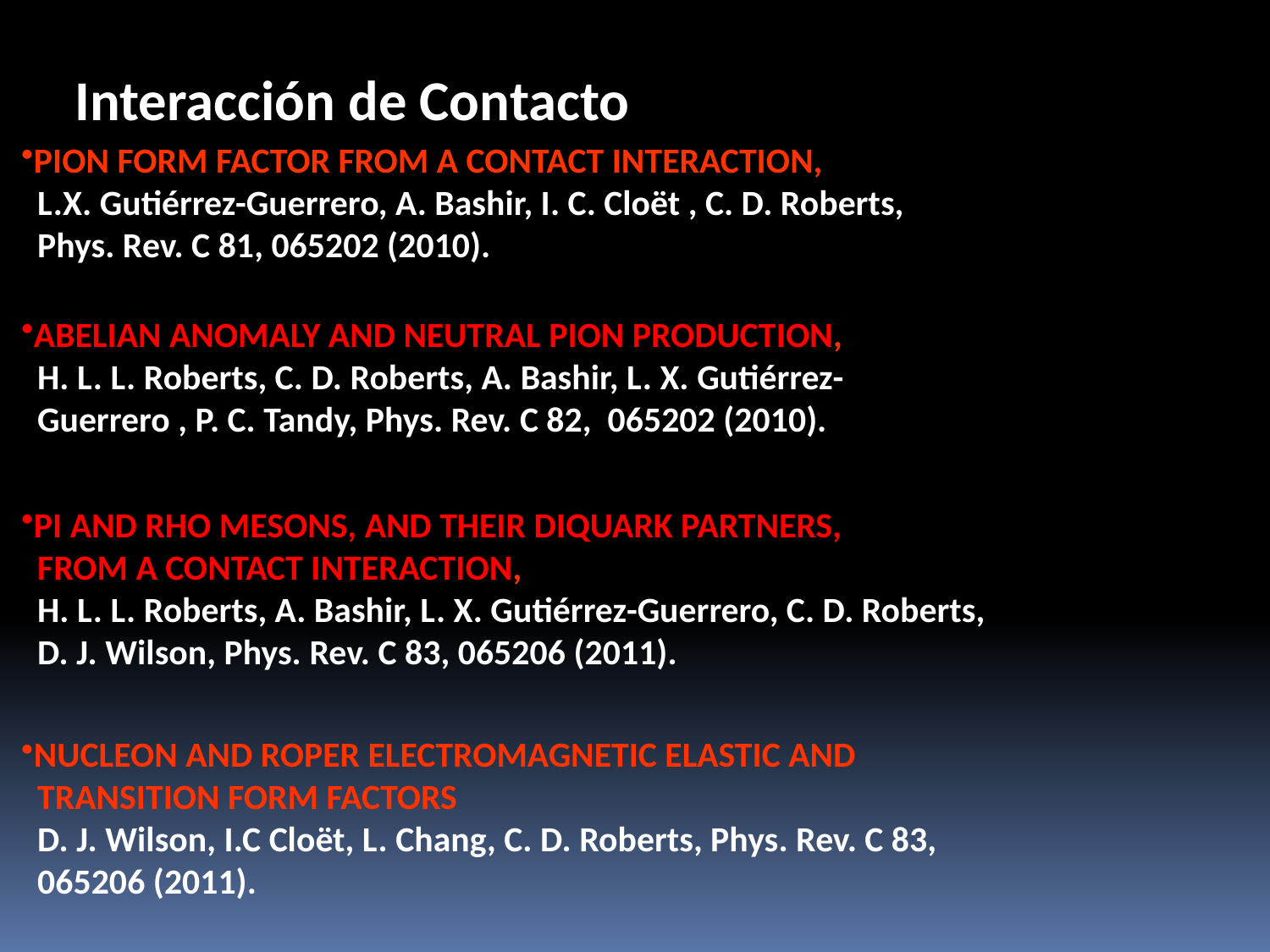

Interacción de Contacto

PION FORM FACTOR FROM A CONTACT INTERACTION,
  L.X. Gutiérrez-Guerrero, A. Bashir, I. C. Cloët , C. D. Roberts,
  Phys. Rev. C 81, 065202 (2010).
ABELIAN ANOMALY AND NEUTRAL PION PRODUCTION,
  H. L. L. Roberts, C. D. Roberts, A. Bashir, L. X. Gutiérrez-
  Guerrero , P. C. Tandy, Phys. Rev. C 82,  065202 (2010).
PI AND RHO MESONS, AND THEIR DIQUARK PARTNERS,
  FROM A CONTACT INTERACTION,
  H. L. L. Roberts, A. Bashir, L. X. Gutiérrez-Guerrero, C. D. Roberts,
  D. J. Wilson, Phys. Rev. C 83, 065206 (2011).
NUCLEON AND ROPER ELECTROMAGNETIC ELASTIC AND
  TRANSITION FORM FACTORS
  D. J. Wilson, I.C Cloët, L. Chang, C. D. Roberts, Phys. Rev. C 83,
  065206 (2011).